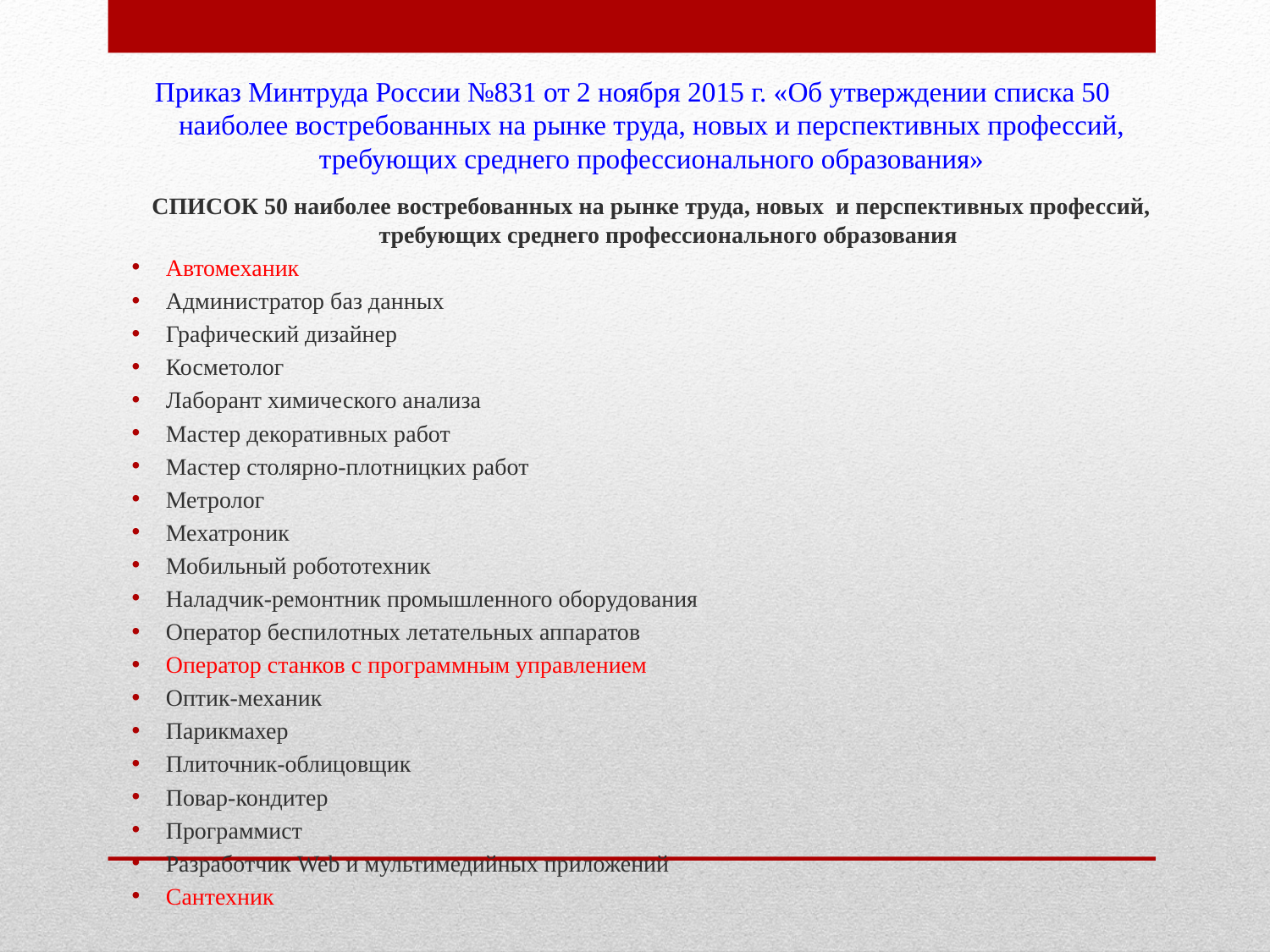

Приказ Минтруда России №831 от 2 ноября 2015 г. «Об утверждении списка 50 наиболее востребованных на рынке труда, новых и перспективных профессий, требующих среднего профессионального образования»
СПИСОК 50 наиболее востребованных на рынке труда, новых  и перспективных профессий, требующих среднего профессионального образования
Автомеханик
Администратор баз данных
Графический дизайнер
Косметолог
Лаборант химического анализа
Мастер декоративных работ
Мастер столярно-плотницких работ
Метролог
Мехатроник
Мобильный робототехник
Наладчик-ремонтник промышленного оборудования
Оператор беспилотных летательных аппаратов
Оператор станков с программным управлением
Оптик-механик
Парикмахер
Плиточник-облицовщик
Повар-кондитер
Программист
Разработчик Web и мультимедийных приложений
Сантехник